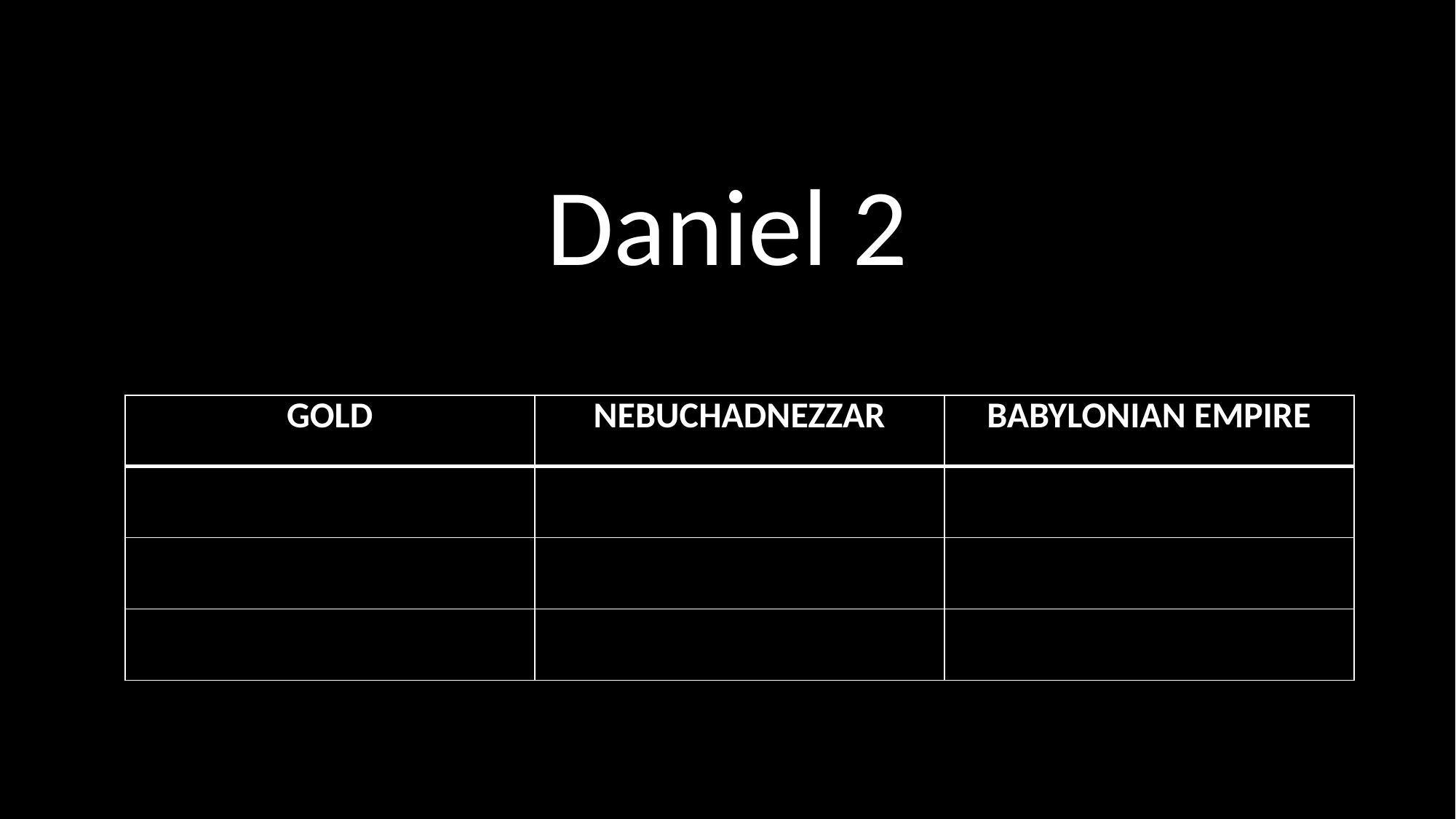

# Daniel 2
| GOLD | NEBUCHADNEZZAR | BABYLONIAN EMPIRE |
| --- | --- | --- |
|  |  |  |
|  |  |  |
|  |  |  |